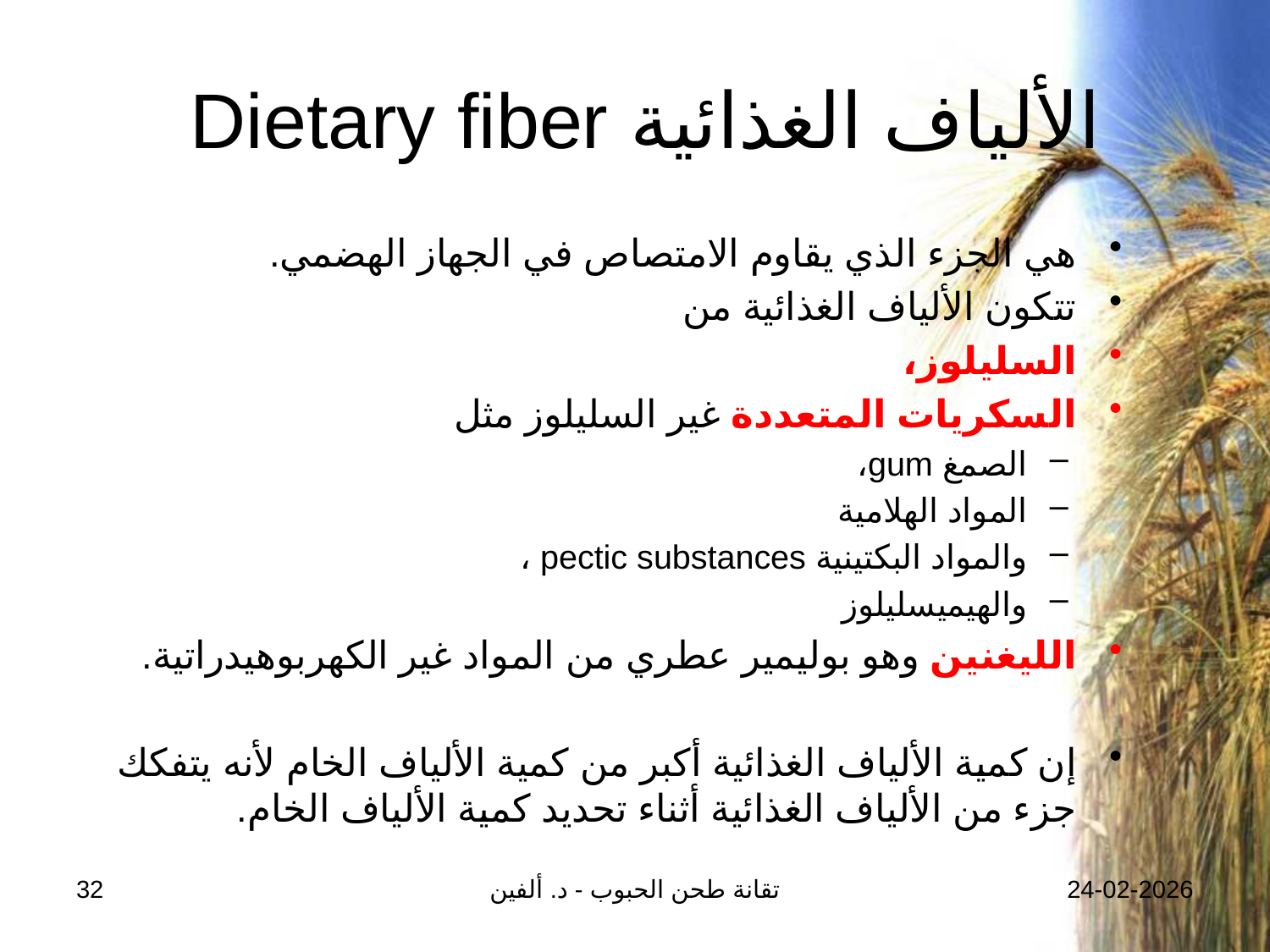

# الألياف الغذائية Dietary fiber
هي الجزء الذي يقاوم الامتصاص في الجهاز الهضمي.
تتكون الألياف الغذائية من
السليلوز،
السكريات المتعددة غير السليلوز مثل
الصمغ gum،
المواد الهلامية
والمواد البكتينية pectic substances ،
والهيميسليلوز
الليغنين وهو بوليمير عطري من المواد غير الكهربوهيدراتية.

إن كمية الألياف الغذائية أكبر من كمية الألياف الخام لأنه يتفكك جزء من الألياف الغذائية أثناء تحديد كمية الألياف الخام.
32
تقانة طحن الحبوب - د. ألفين
24-02-2026